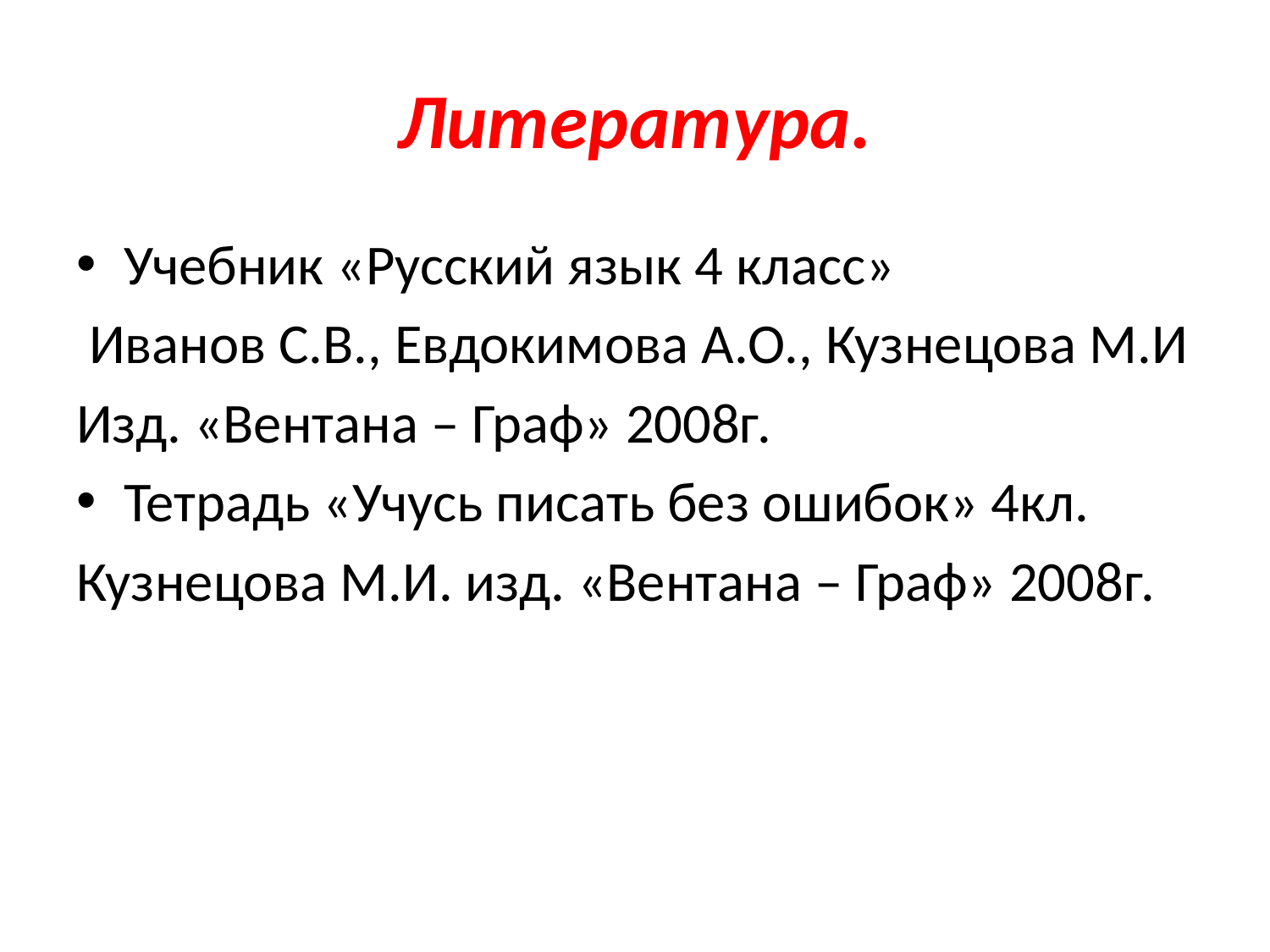

# Литература.
Учебник «Русский язык 4 класс»
 Иванов С.В., Евдокимова А.О., Кузнецова М.И
Изд. «Вентана – Граф» 2008г.
Тетрадь «Учусь писать без ошибок» 4кл.
Кузнецова М.И. изд. «Вентана – Граф» 2008г.